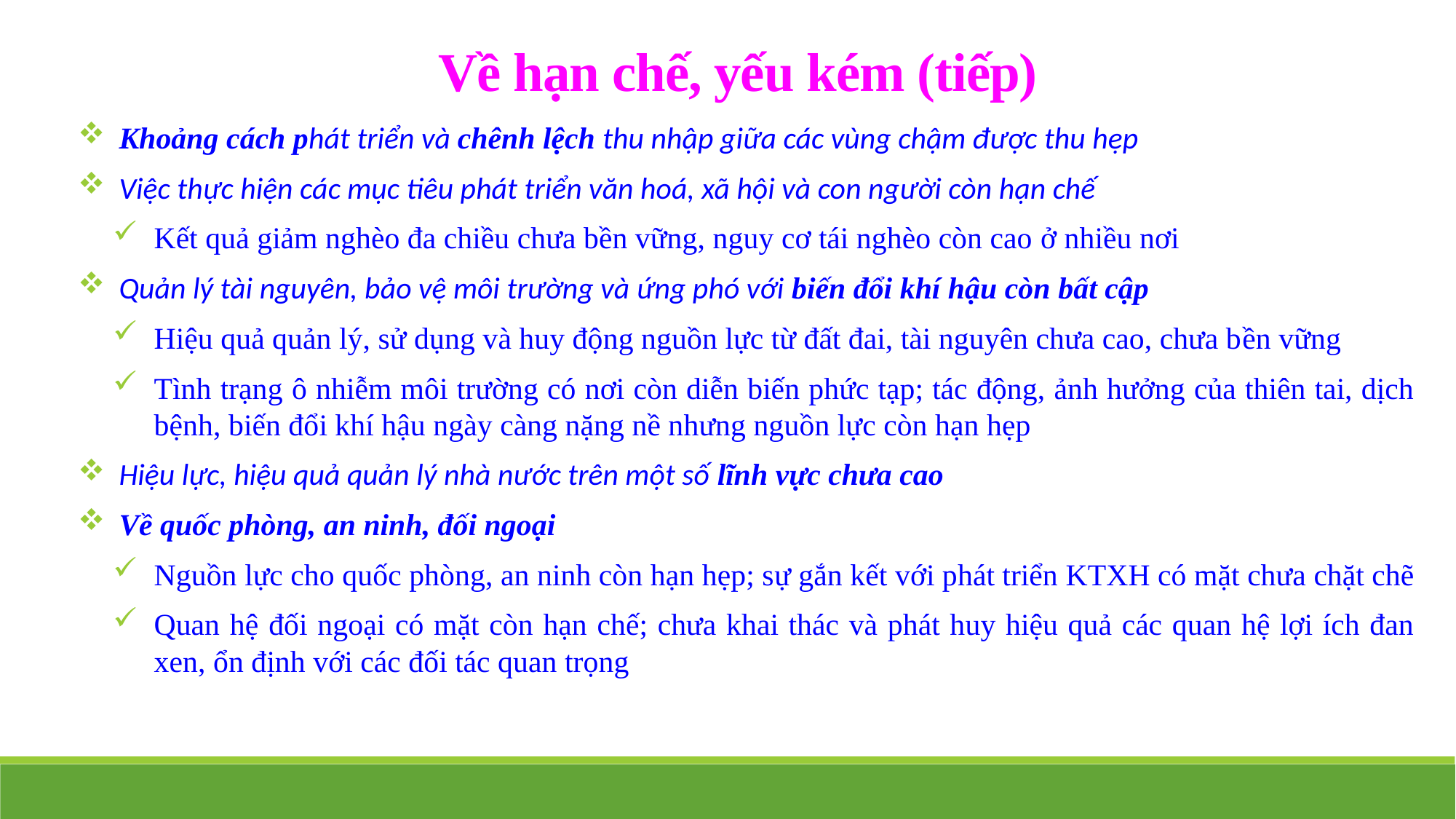

Về hạn chế, yếu kém (tiếp)
Khoảng cách phát triển và chênh lệch thu nhập giữa các vùng chậm được thu hẹp
Việc thực hiện các mục tiêu phát triển văn hoá, xã hội và con người còn hạn chế
Kết quả giảm nghèo đa chiều chưa bền vững, nguy cơ tái nghèo còn cao ở nhiều nơi
Quản lý tài nguyên, bảo vệ môi trường và ứng phó với biến đổi khí hậu còn bất cập
Hiệu quả quản lý, sử dụng và huy động nguồn lực từ đất đai, tài nguyên chưa cao, chưa bền vững
Tình trạng ô nhiễm môi trường có nơi còn diễn biến phức tạp; tác động, ảnh hưởng của thiên tai, dịch bệnh, biến đổi khí hậu ngày càng nặng nề nhưng nguồn lực còn hạn hẹp
Hiệu lực, hiệu quả quản lý nhà nước trên một số lĩnh vực chưa cao
Về quốc phòng, an ninh, đối ngoại
Nguồn lực cho quốc phòng, an ninh còn hạn hẹp; sự gắn kết với phát triển KTXH có mặt chưa chặt chẽ
Quan hệ đối ngoại có mặt còn hạn chế; chưa khai thác và phát huy hiệu quả các quan hệ lợi ích đan xen, ổn định với các đối tác quan trọng